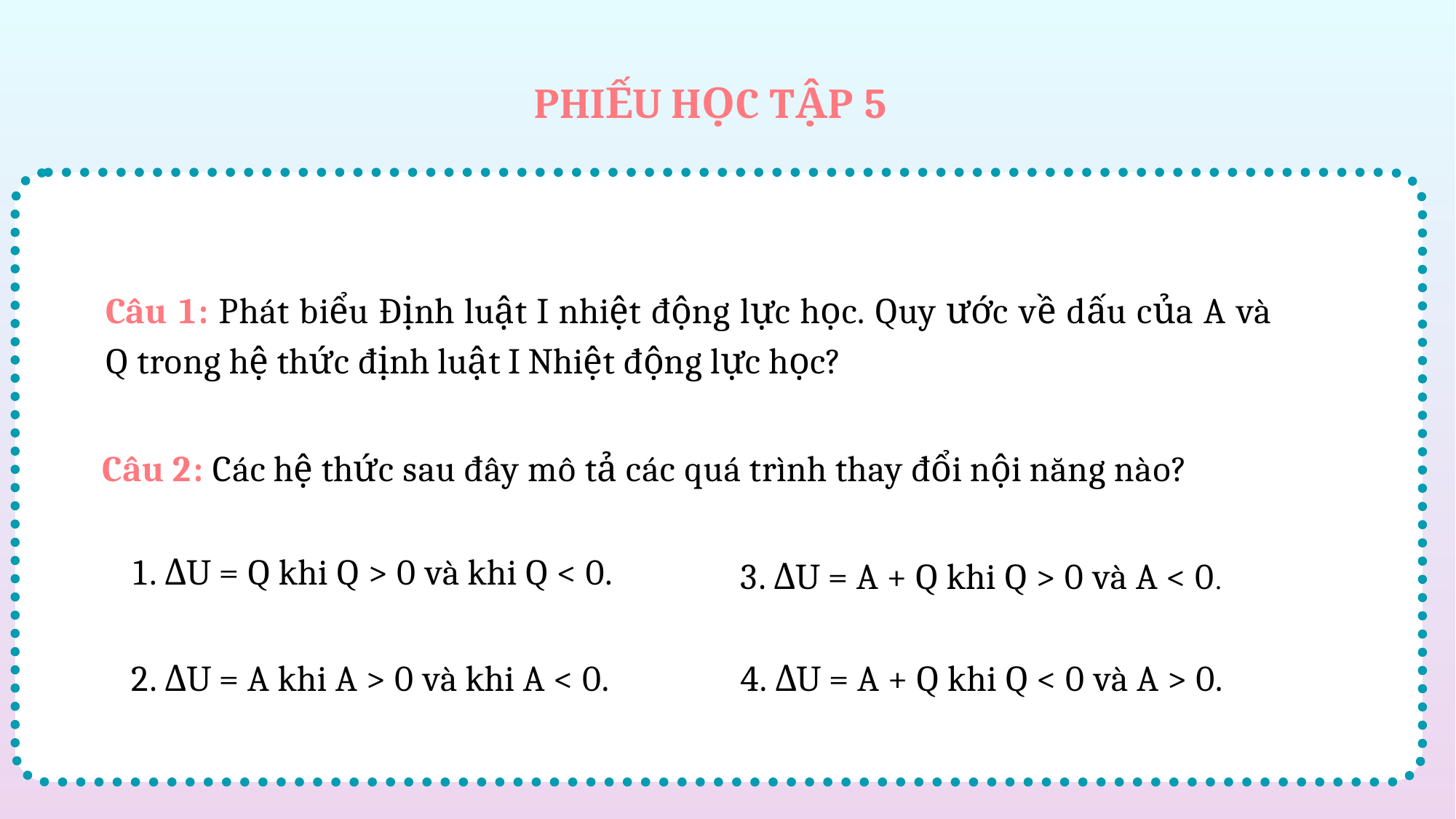

PHIẾU HỌC TẬP 5

Câu 1: Phát biểu Định luật I nhiệt động lực học. Quy ước về dấu của A và Q trong hệ thức định luật I Nhiệt động lực học?

Câu 2: Các hệ thức sau đây mô tả các quá trình thay đổi nội năng nào?
1. ΔU = Q khi Q > 0 và khi Q < 0.
3. ΔU = A + Q khi Q > 0 và A < 0.

4. ΔU = A + Q khi Q < 0 và A > 0.
2. ΔU = A khi A > 0 và khi A < 0.